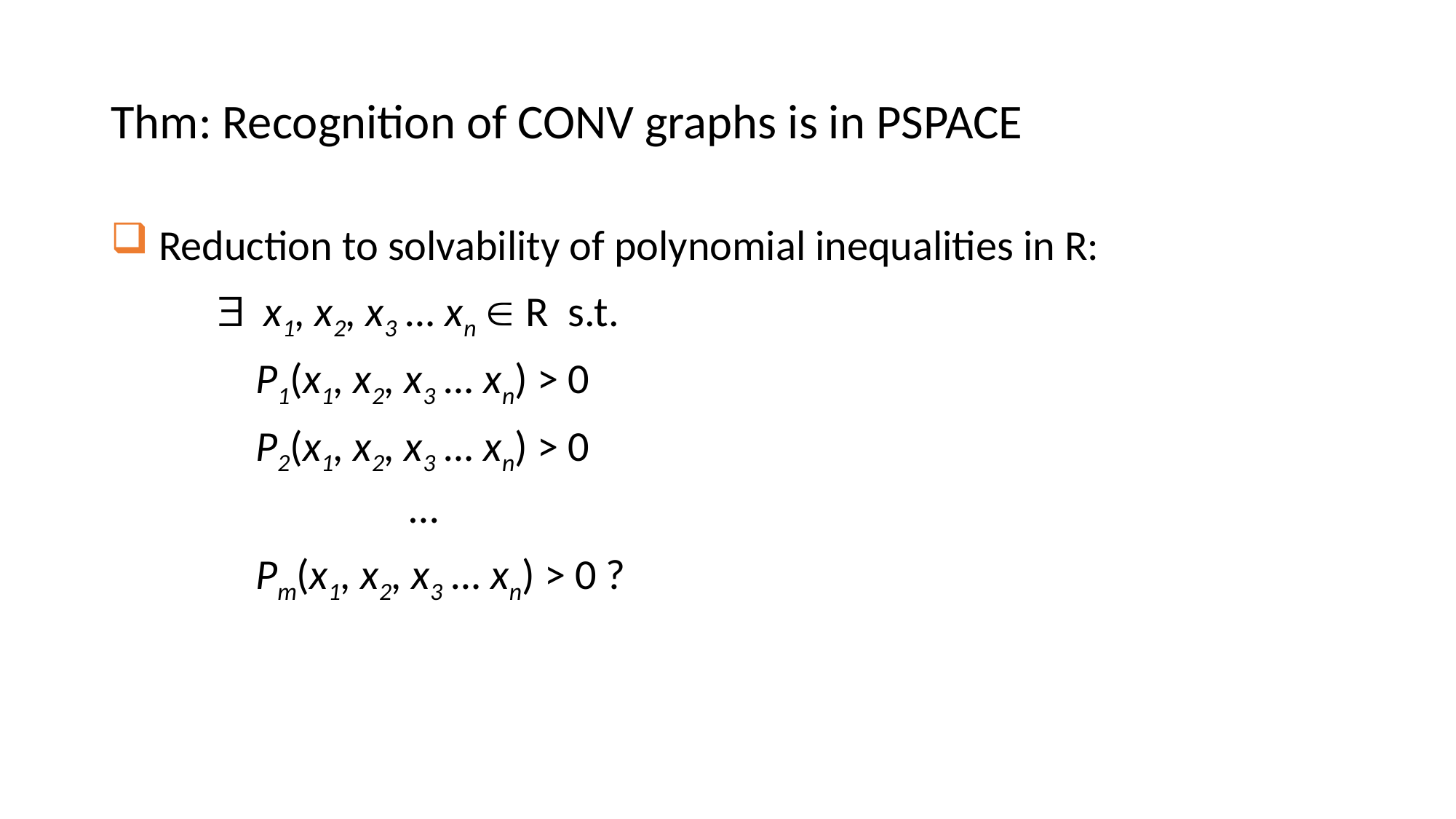

# Thm: Recognition of CONV graphs is in PSPACE
 Reduction to solvability of polynomial inequalities in R:
           ∃  x1, x2, x3 … xn ∈ R  s.t.
               P1(x1, x2, x3 … xn) > 0
               P2(x1, x2, x3 … xn) > 0
                               …
               Pm(x1, x2, x3 … xn) > 0 ?